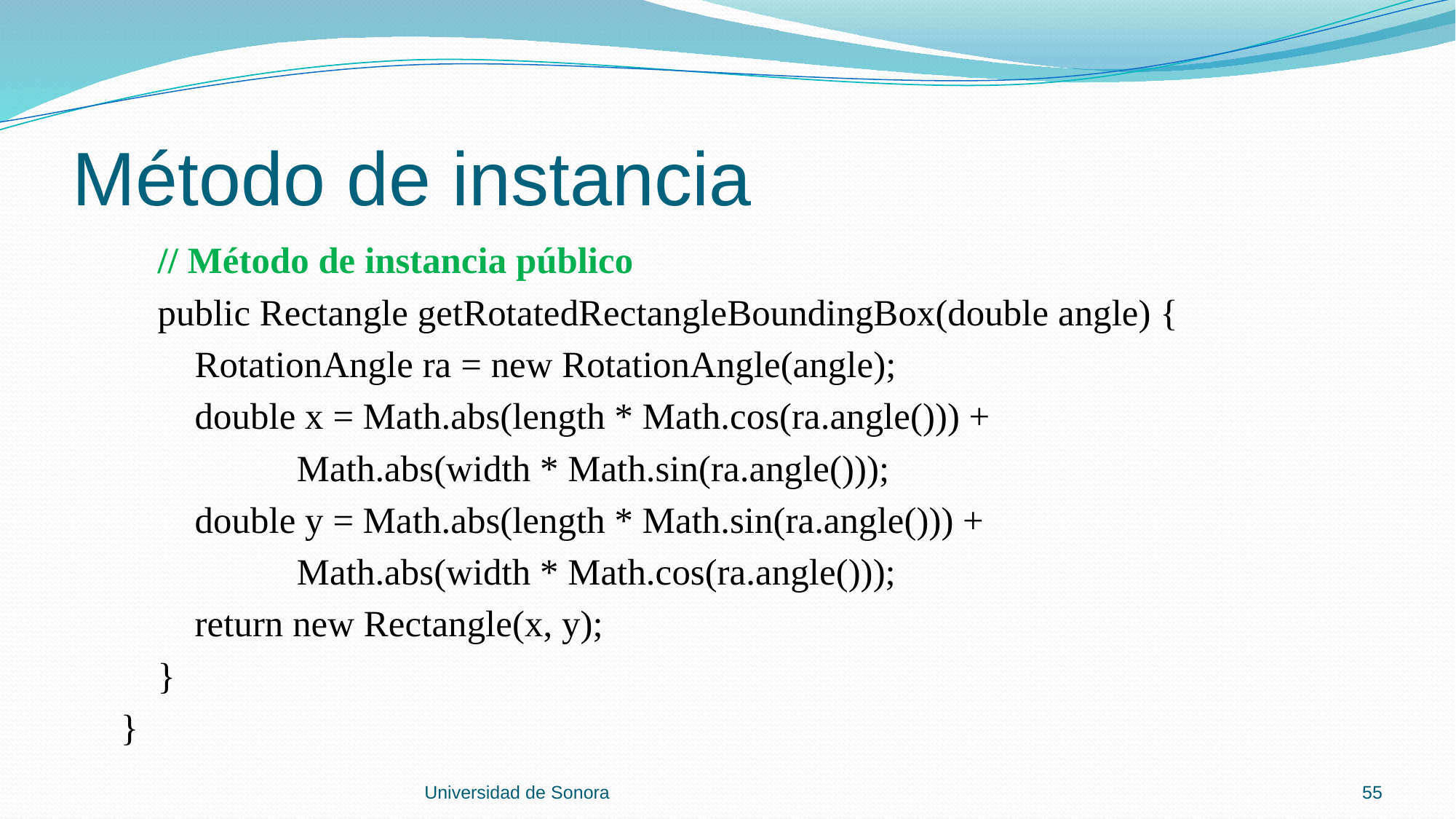

# Método de instancia
        // Método de instancia público
        public Rectangle getRotatedRectangleBoundingBox(double angle) {
            RotationAngle ra = new RotationAngle(angle);
            double x = Math.abs(length * Math.cos(ra.angle())) +
                       Math.abs(width * Math.sin(ra.angle()));
            double y = Math.abs(length * Math.sin(ra.angle())) +
                       Math.abs(width * Math.cos(ra.angle()));
            return new Rectangle(x, y);
        }
    }
Universidad de Sonora
55